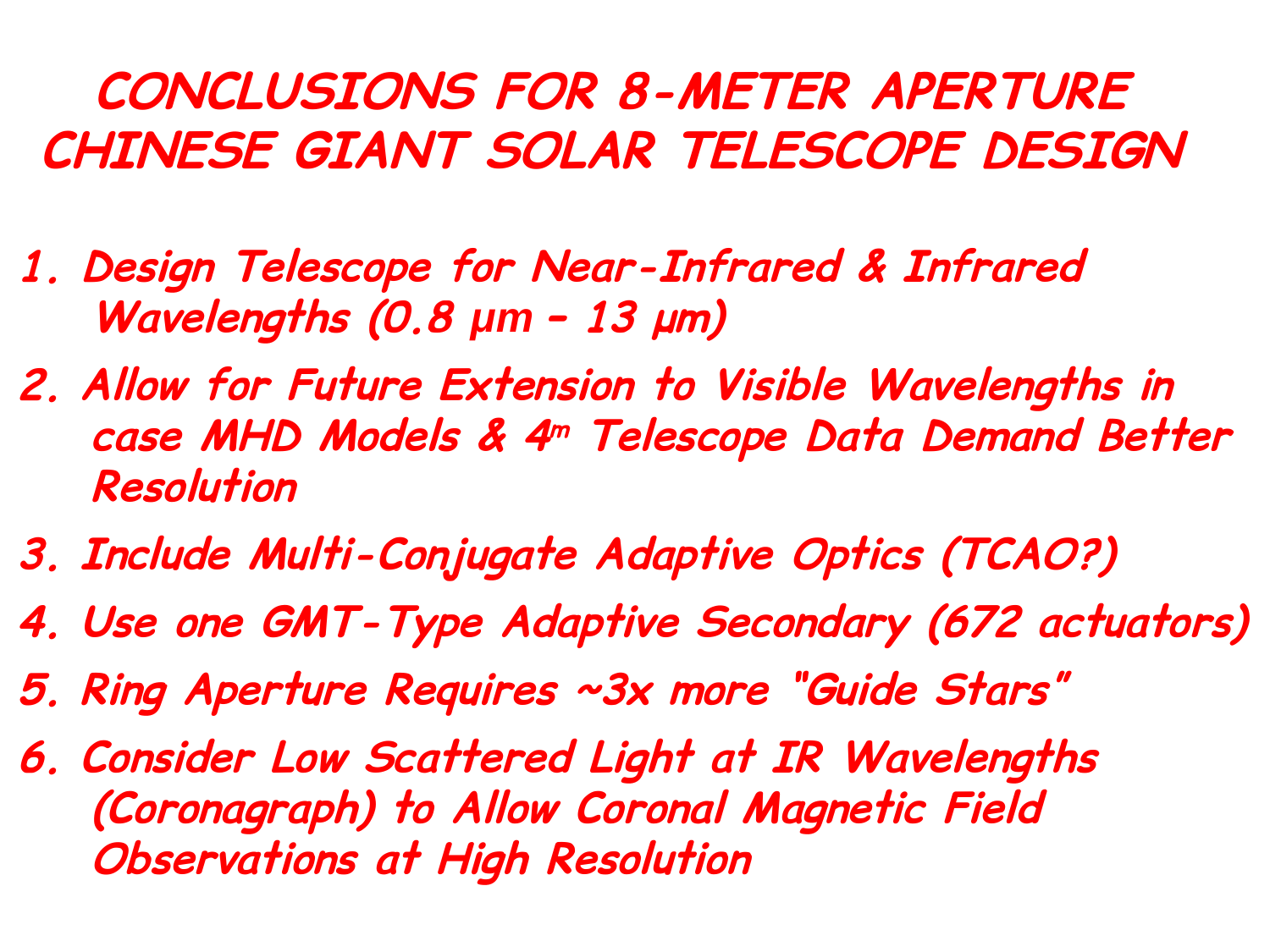

CONCLUSIONS FOR 8-METER APERTURE
CHINESE GIANT SOLAR TELESCOPE DESIGN
Design Telescope for Near-Infrared & Infrared
    Wavelengths (0.8 μm – 13 μm)

2. Allow for Future Extension to Visible Wavelengths in
    case MHD Models & 4m Telescope Data Demand Better
    Resolution

3. Include Multi-Conjugate Adaptive Optics (TCAO?)

4. Use one GMT-Type Adaptive Secondary (672 actuators)

5. Ring Aperture Requires ~3x more “Guide Stars”

6. Consider Low Scattered Light at IR Wavelengths
    (Coronagraph) to Allow Coronal Magnetic Field
    Observations at High Resolution